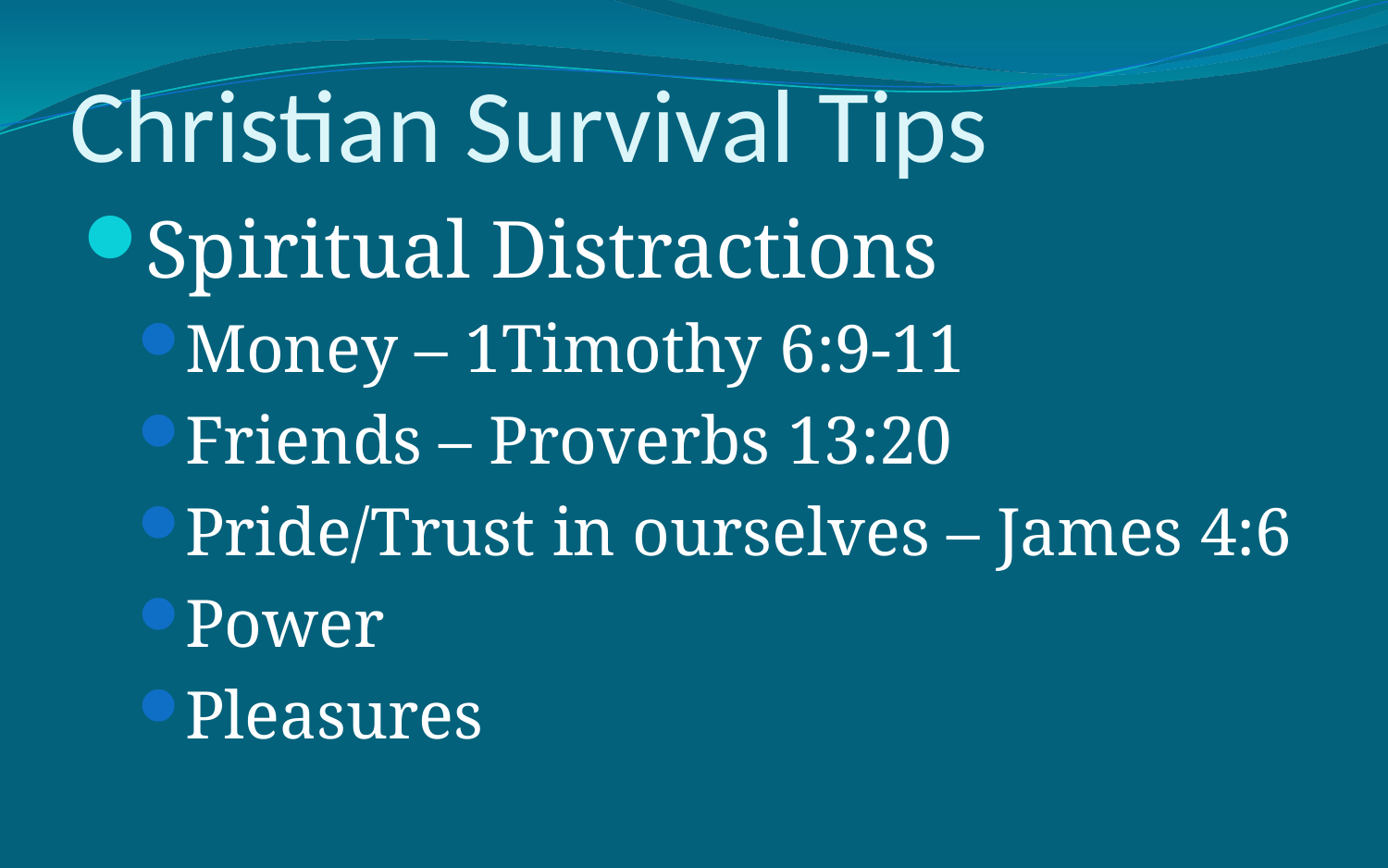

# Christian Survival Tips
Spiritual Distractions
Money – 1Timothy 6:9-11
Friends – Proverbs 13:20
Pride/Trust in ourselves – James 4:6
Power
Pleasures